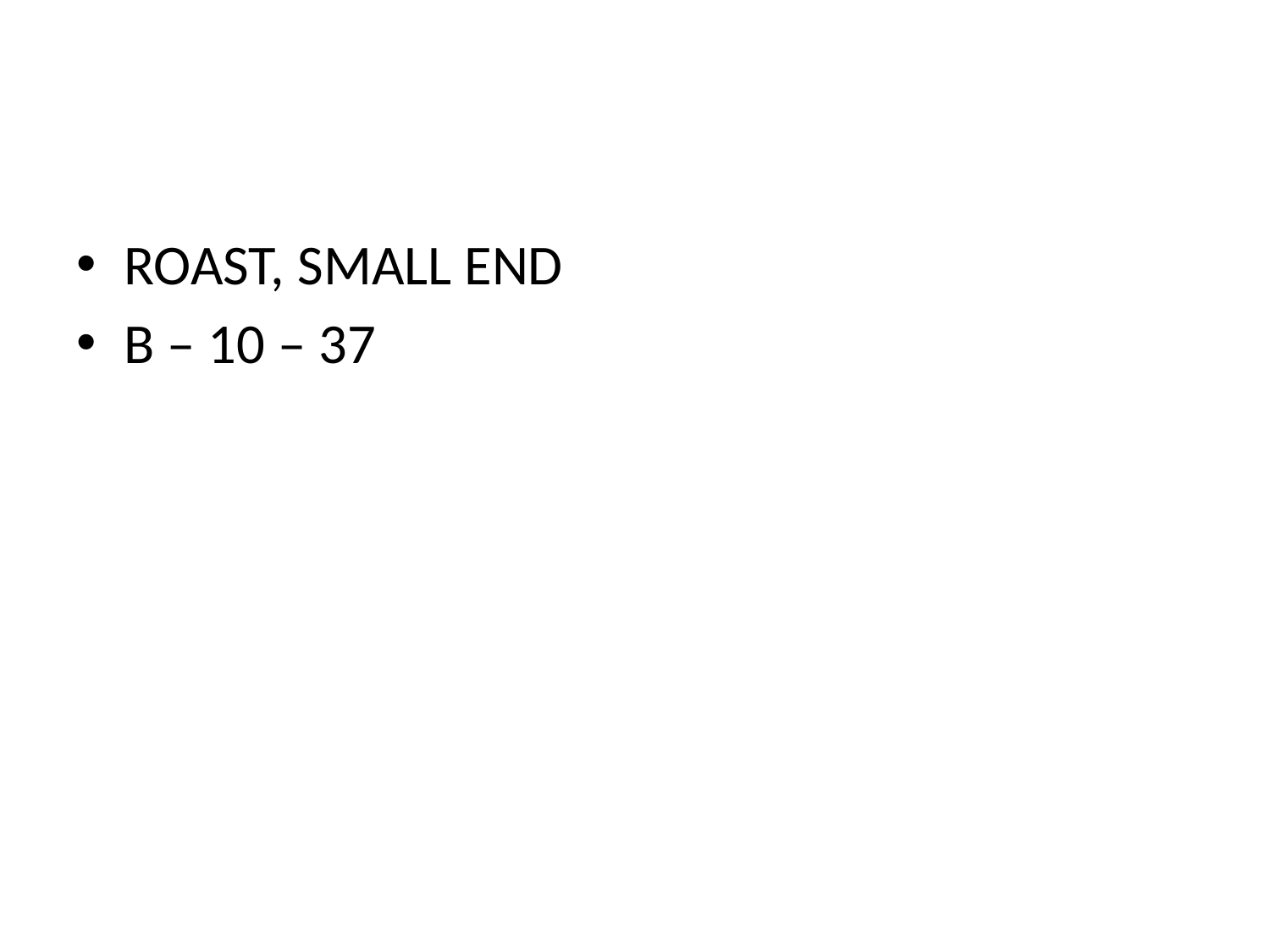

#
ROAST, SMALL END
B – 10 – 37